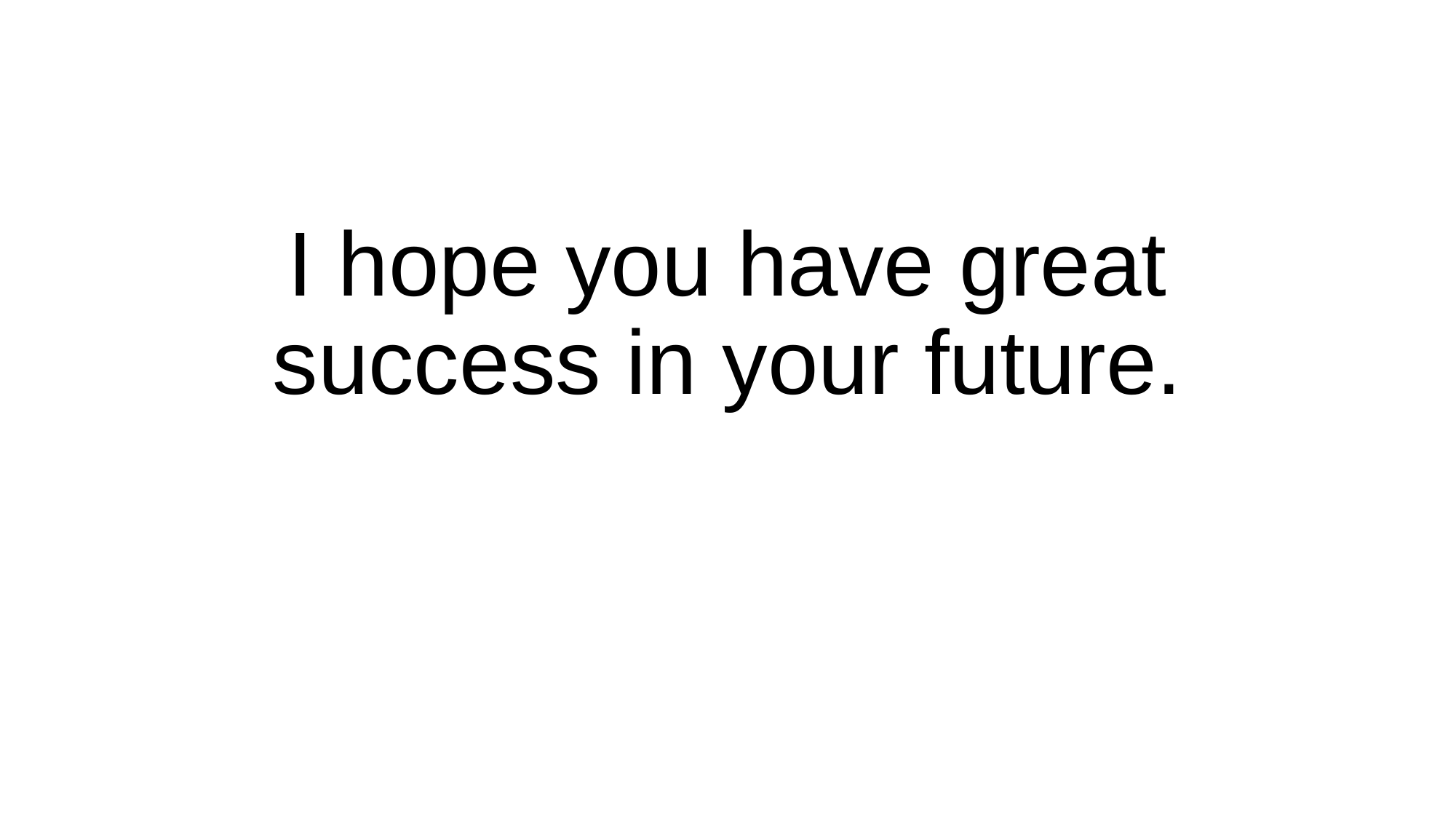

# I hope you have great success in your future.